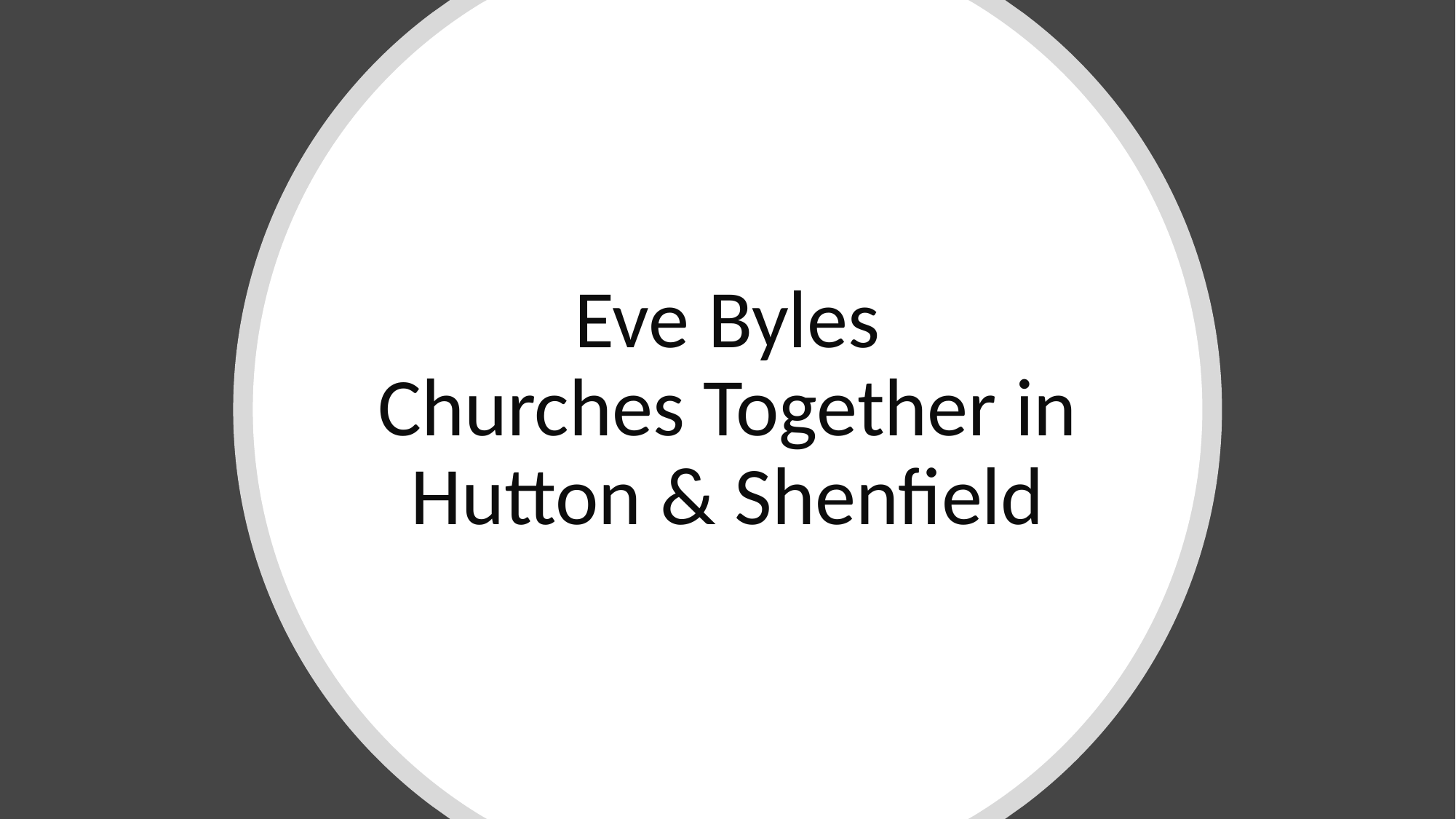

# Eve Byles Churches Together in Hutton & Shenfield